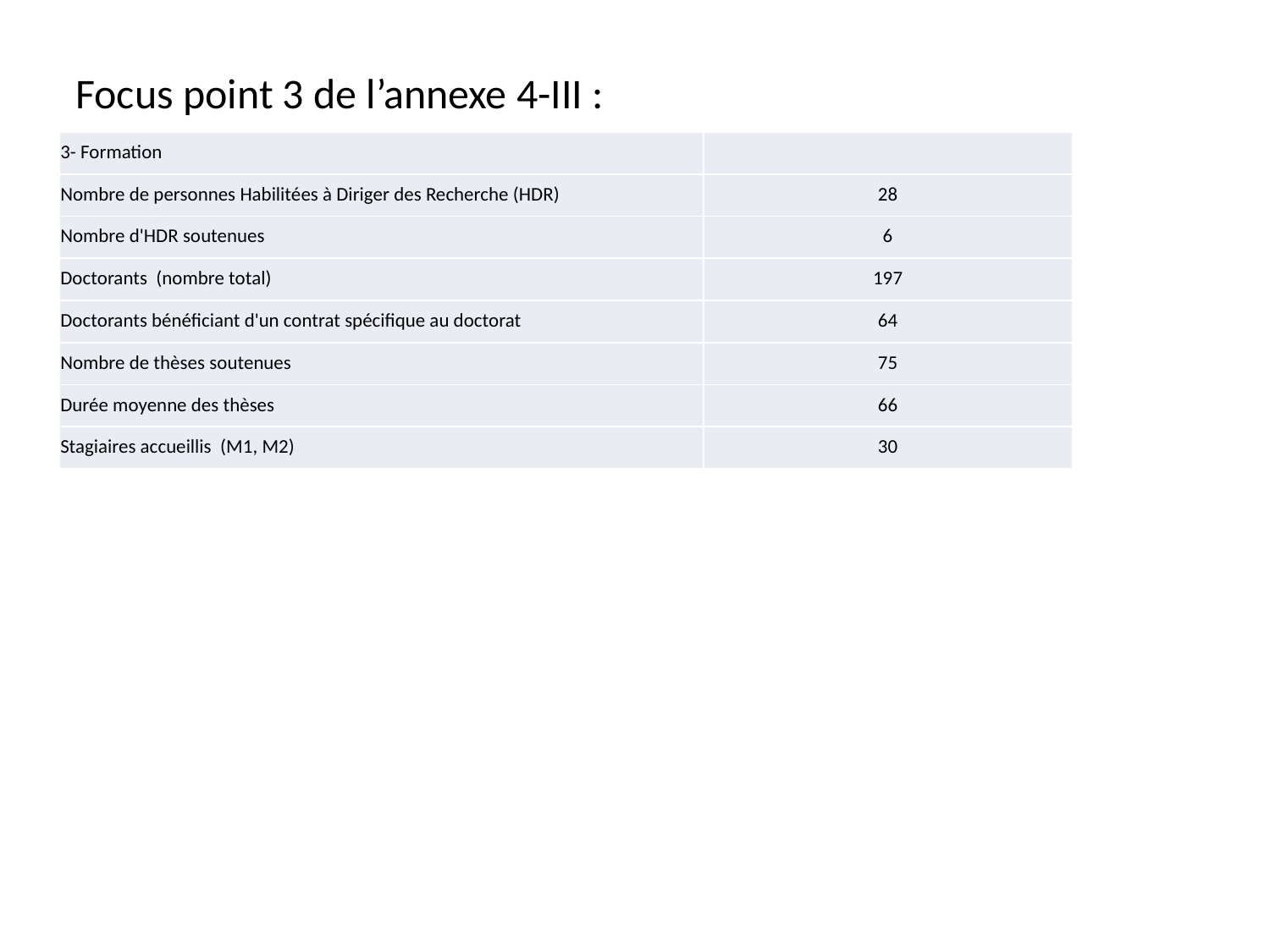

# Focus point 3 de l’annexe 4-III :
| 3- Formation |  |
| --- | --- |
| Nombre de personnes Habilitées à Diriger des Recherche (HDR) | 28 |
| Nombre d'HDR soutenues | 6 |
| Doctorants (nombre total) | 197 |
| Doctorants bénéficiant d'un contrat spécifique au doctorat | 64 |
| Nombre de thèses soutenues | 75 |
| Durée moyenne des thèses | 66 |
| Stagiaires accueillis (M1, M2) | 30 |